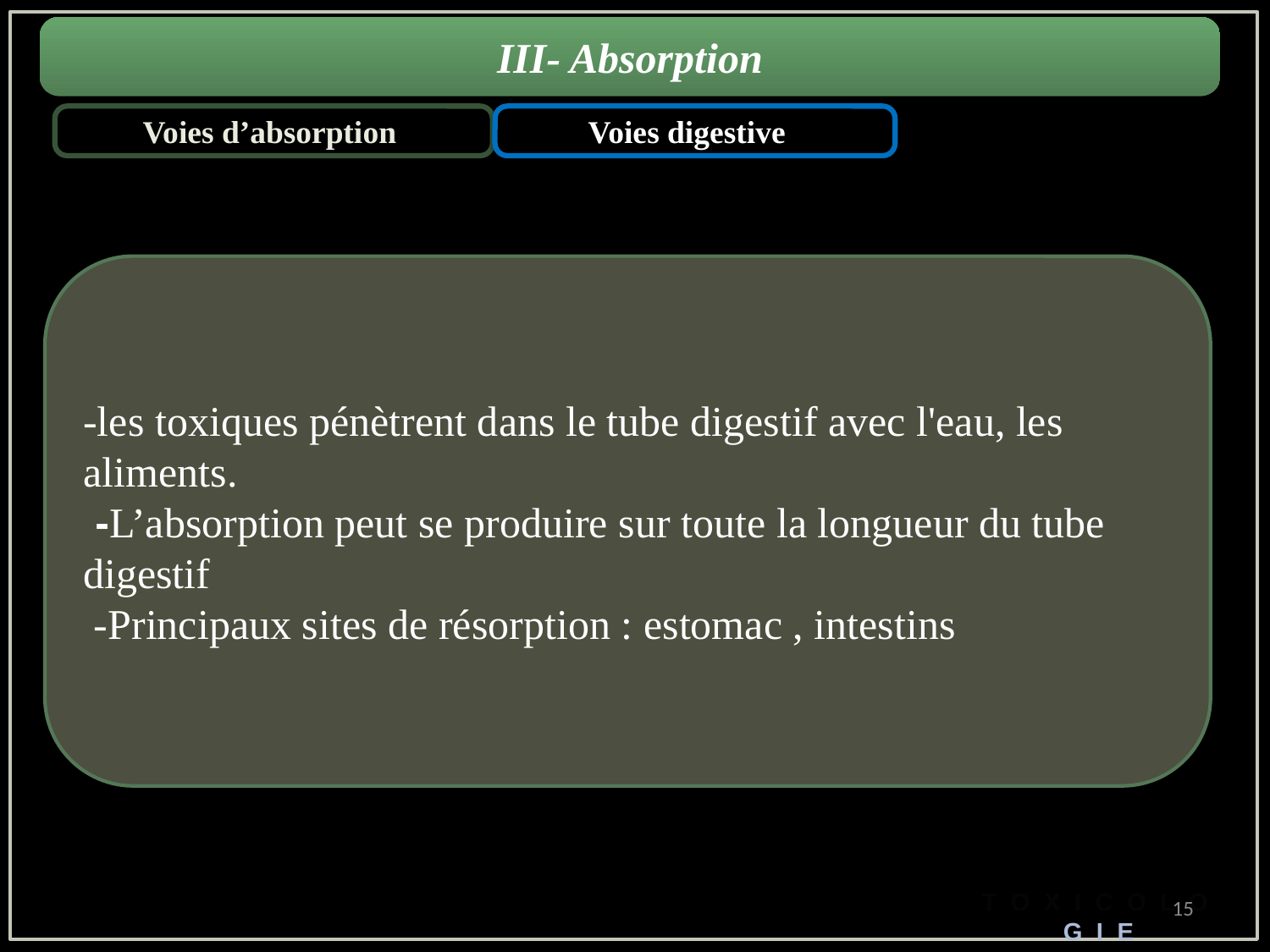

III- Absorption
Voies d’absorption
Voies digestive
-les toxiques pénètrent dans le tube digestif avec l'eau, les aliments.
 -L’absorption peut se produire sur toute la longueur du tube digestif
 -Principaux sites de résorption : estomac , intestins
T  O  X  I  C  O  L  O  G  I  E

15